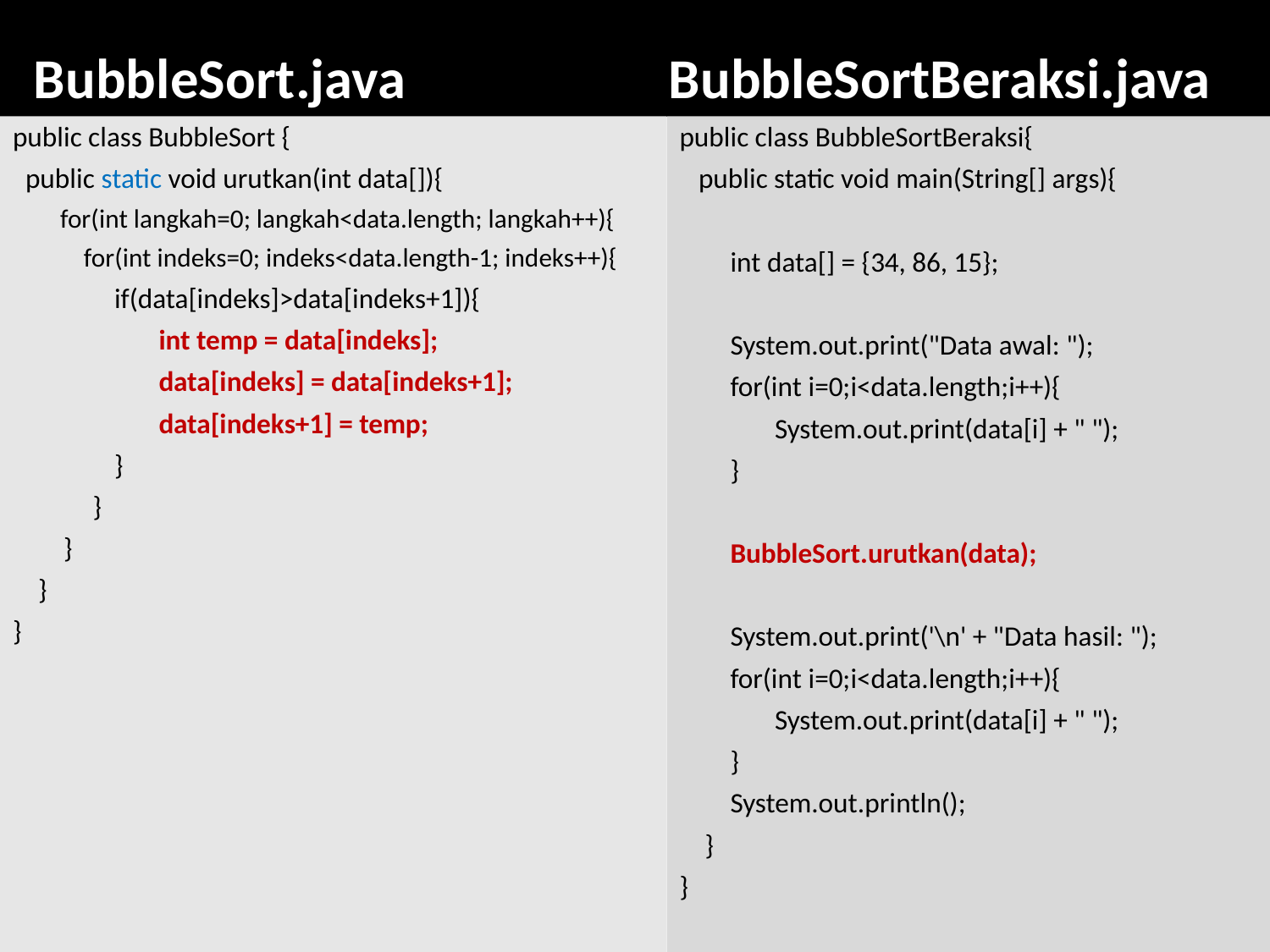

# BubbleSort.java			BubbleSortBeraksi.java
public class BubbleSort {
  public static void urutkan(int data[]){
        for(int langkah=0; langkah<data.length; langkah++){
            for(int indeks=0; indeks<data.length-1; indeks++){
                if(data[indeks]>data[indeks+1]){
                       int temp = data[indeks];
                       data[indeks] = data[indeks+1];
                       data[indeks+1] = temp;
                }
	     }
        }
    }
}
public class BubbleSortBeraksi{
   public static void main(String[] args){

        int data[] = {34, 86, 15};

        System.out.print("Data awal: ");
        for(int i=0;i<data.length;i++){
               System.out.print(data[i] + " ");
        }

        BubbleSort.urutkan(data);

        System.out.print('\n' + "Data hasil: ");
        for(int i=0;i<data.length;i++){
               System.out.print(data[i] + " ");
        }
        System.out.println();
    }
}